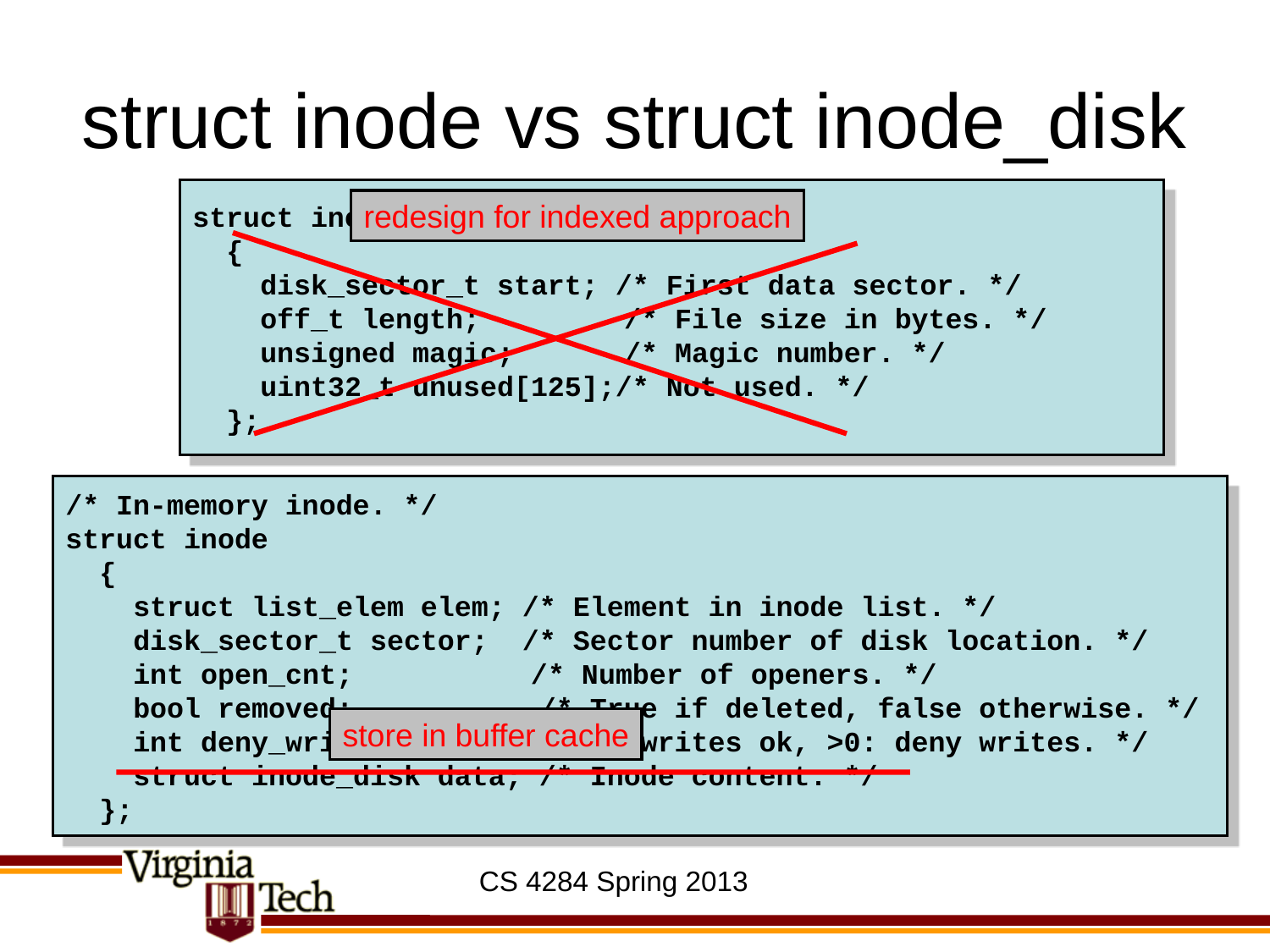

# struct inode vs struct inode_disk
struct inode_disk
  {
    disk_sector_t start; /* First data sector. */
    off_t length; 	   /* File size in bytes. */
    unsigned magic; 	   /* Magic number. */
    uint32_t unused[125];/* Not used. */
  };
redesign for indexed approach

/* In-memory inode. */
struct inode
  {
    struct list_elem elem; /* Element in inode list. */
    disk_sector_t sector;  /* Sector number of disk location. */
    int open_cnt;  	     /* Number of openers. */
    bool removed;           /* True if deleted, false otherwise. */
    int deny_write_cnt;     /* 0: writes ok, >0: deny writes. */
    struct inode_disk data; /* Inode content. */
  };
store in buffer cache

CS 4284 Spring 2013